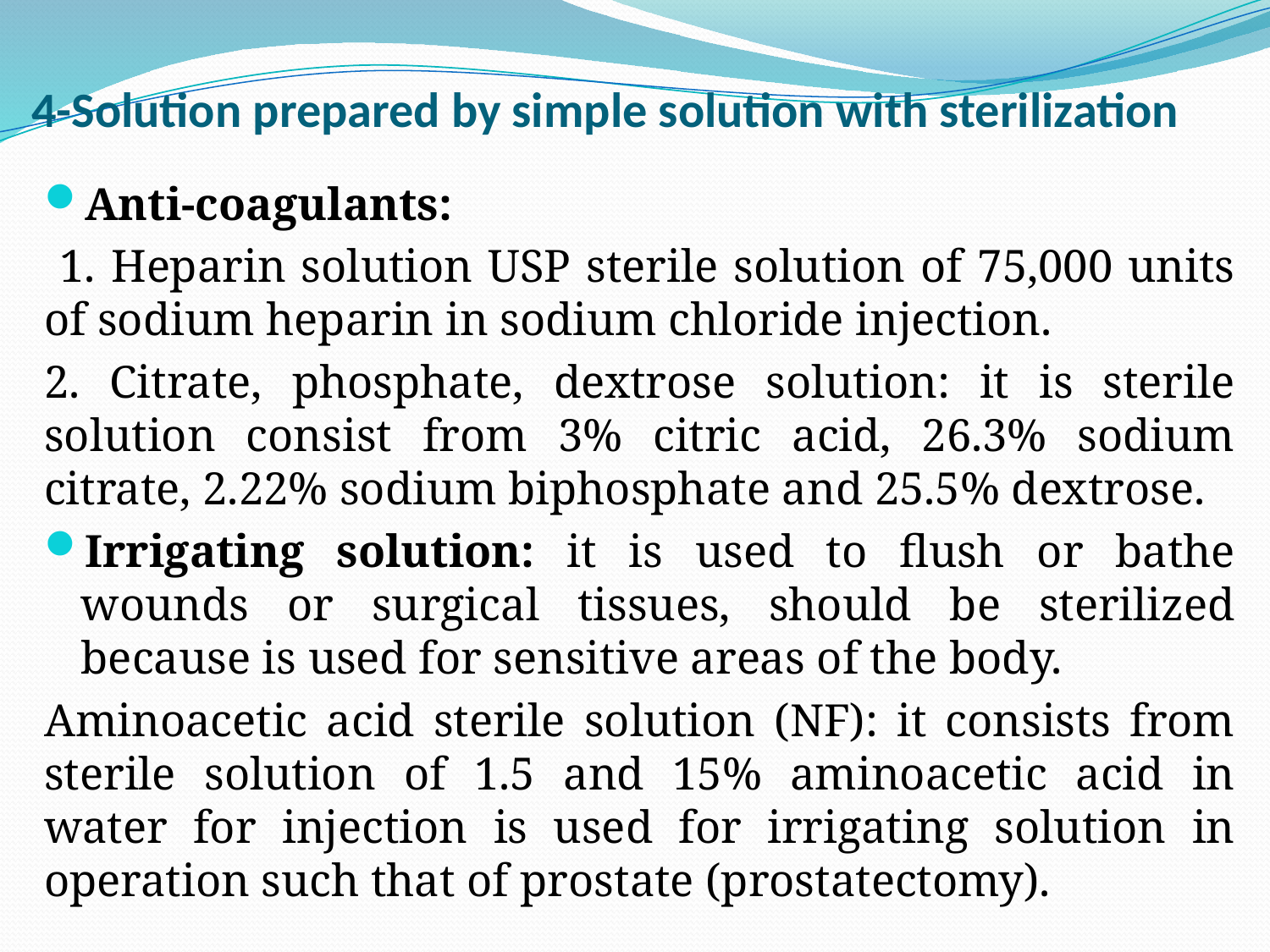

# 4-Solution prepared by simple solution with sterilization
Anti-coagulants:
 1. Heparin solution USP sterile solution of 75,000 units of sodium heparin in sodium chloride injection.
2. Citrate, phosphate, dextrose solution: it is sterile solution consist from 3% citric acid, 26.3% sodium citrate, 2.22% sodium biphosphate and 25.5% dextrose.
Irrigating solution: it is used to flush or bathe wounds or surgical tissues, should be sterilized because is used for sensitive areas of the body.
Aminoacetic acid sterile solution (NF): it consists from sterile solution of 1.5 and 15% aminoacetic acid in water for injection is used for irrigating solution in operation such that of prostate (prostatectomy).